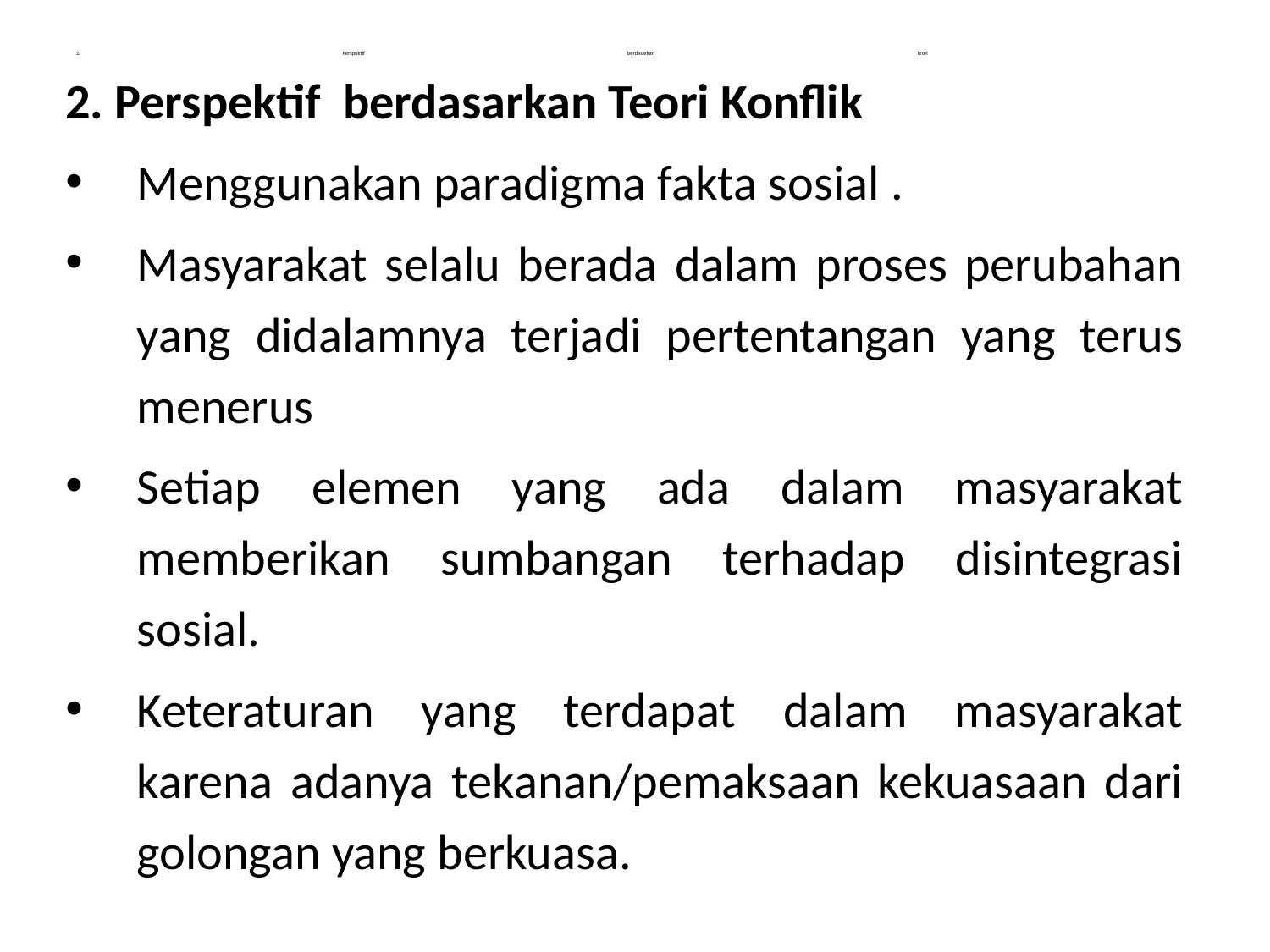

# 2. Perspektif berdasarkan Teori
2. Perspektif  berdasarkan Teori Konflik
Menggunakan paradigma fakta sosial .
Masyarakat selalu berada dalam proses perubahan yang didalamnya terjadi pertentangan yang terus menerus
Setiap elemen yang ada dalam masyarakat memberikan sumbangan terhadap disintegrasi sosial.
Keteraturan yang terdapat dalam masyarakat karena adanya tekanan/pemaksaan kekuasaan dari golongan yang berkuasa.